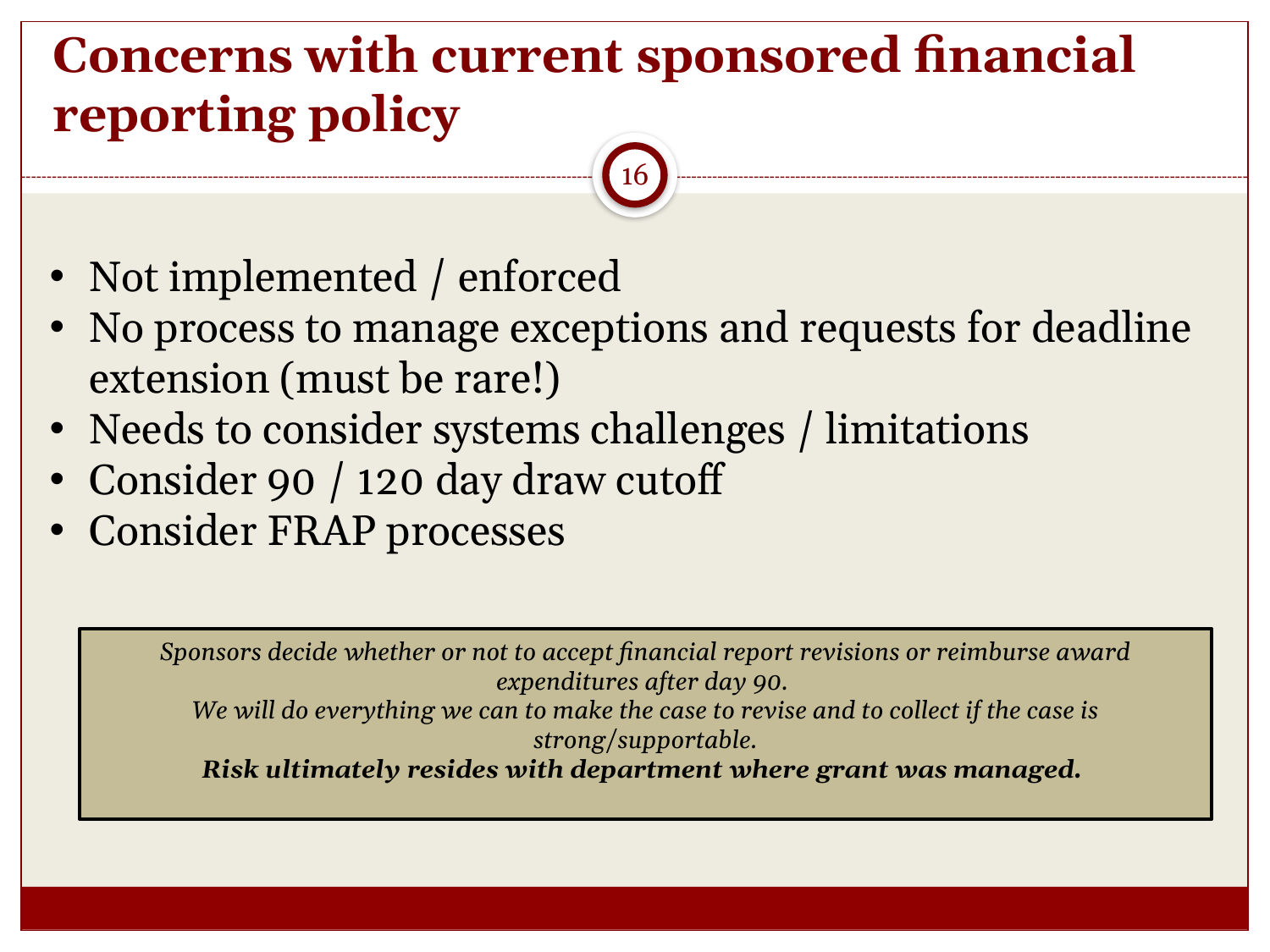

# Concerns with current sponsored financial reporting policy
16
Not implemented / enforced
No process to manage exceptions and requests for deadline extension (must be rare!)
Needs to consider systems challenges / limitations
Consider 90 / 120 day draw cutoff
Consider FRAP processes

Sponsors decide whether or not to accept financial report revisions or reimburse award expenditures after day 90.
We will do everything we can to make the case to revise and to collect if the case is strong/supportable.
Risk ultimately resides with department where grant was managed.